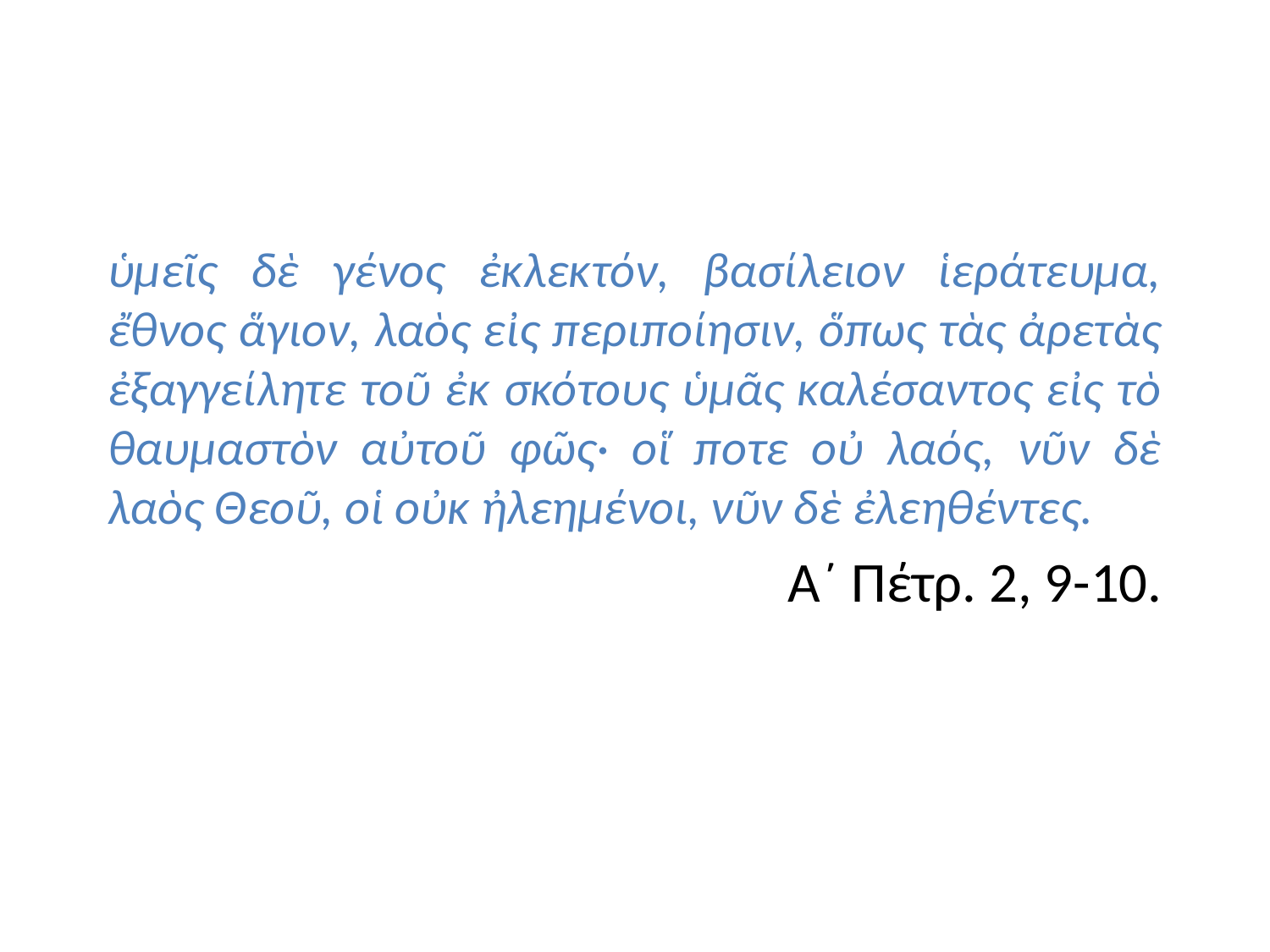

# ὑμεῖς δὲ γένος ἐκλεκτόν, βασίλειον ἱεράτευμα, ἔθνος ἅγιον, λαὸς εἰς περιποίησιν, ὅπως τὰς ἀρετὰς ἐξαγγείλητε τοῦ ἐκ σκότους ὑμᾶς καλέσαντος εἰς τὸ θαυμαστὸν αὐτοῦ φῶς· οἵ ποτε οὐ λαός, νῦν δὲ λαὸς Θεοῦ, οἱ οὐκ ἠλεημένοι, νῦν δὲ ἐλεηθέντες.
 Α´ Πέτρ. 2, 9-10.